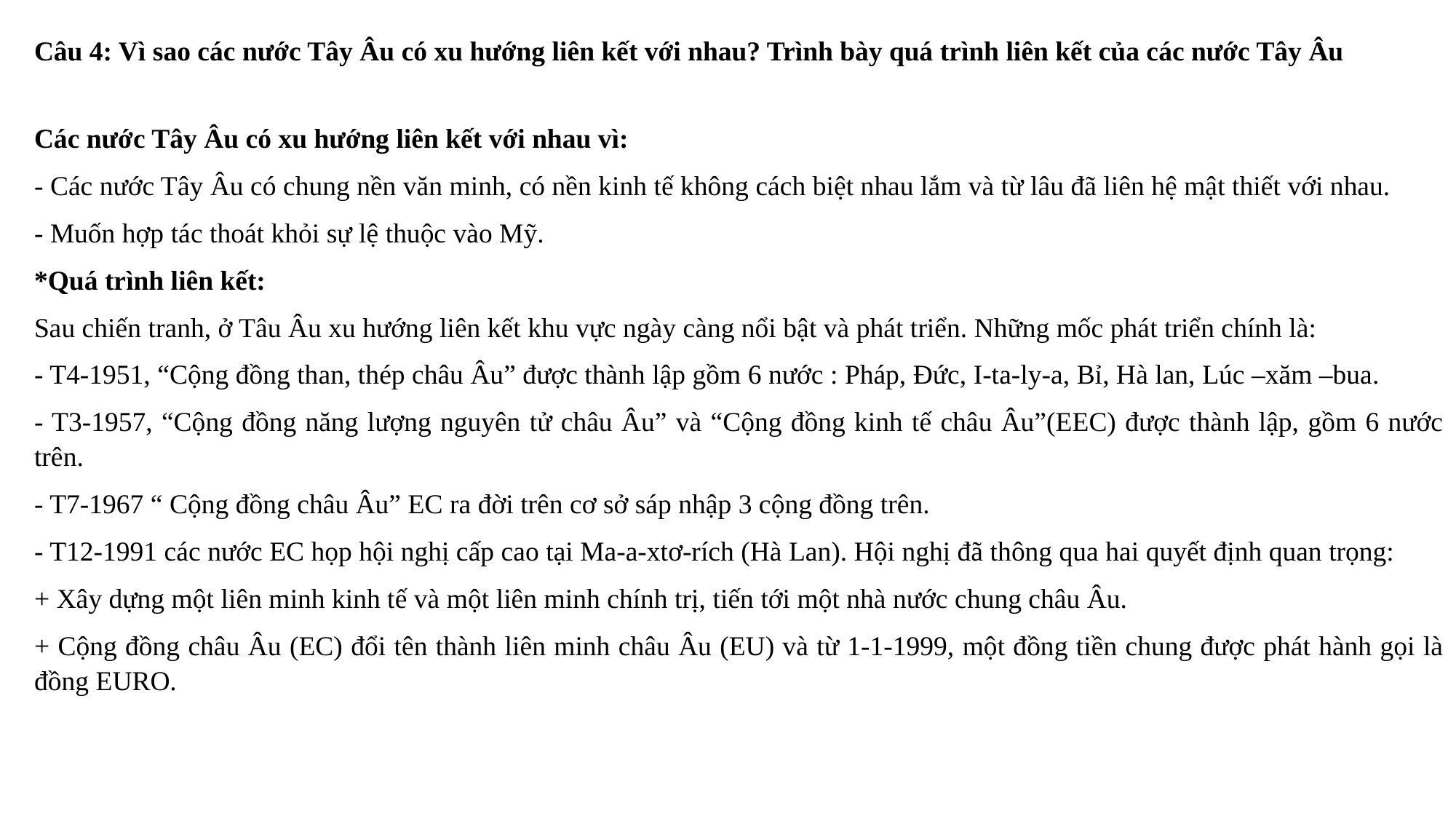

Câu 4: Vì sao các nước Tây Âu có xu hướng liên kết với nhau? Trình bày quá trình liên kết của các nước Tây Âu
Các nước Tây Âu có xu hướng liên kết với nhau vì:
- Các nước Tây Âu có chung nền văn minh, có nền kinh tế không cách biệt nhau lắm và từ lâu đã liên hệ mật thiết với nhau.
- Muốn hợp tác thoát khỏi sự lệ thuộc vào Mỹ.
*Quá trình liên kết:
Sau chiến tranh, ở Tâu Âu xu hướng liên kết khu vực ngày càng nổi bật và phát triển. Những mốc phát triển chính là:
- T4-1951, “Cộng đồng than, thép châu Âu” được thành lập gồm 6 nước : Pháp, Đức, I-ta-ly-a, Bỉ, Hà lan, Lúc –xăm –bua.
- T3-1957, “Cộng đồng năng lượng nguyên tử châu Âu” và “Cộng đồng kinh tế châu Âu”(EEC) được thành lập, gồm 6 nước trên.
- T7-1967 “ Cộng đồng châu Âu” EC ra đời trên cơ sở sáp nhập 3 cộng đồng trên.
- T12-1991 các nước EC họp hội nghị cấp cao tại Ma-a-xtơ-rích (Hà Lan). Hội nghị đã thông qua hai quyết định quan trọng:
+ Xây dựng một liên minh kinh tế và một liên minh chính trị, tiến tới một nhà nước chung châu Âu.
+ Cộng đồng châu Âu (EC) đổi tên thành liên minh châu Âu (EU) và từ 1-1-1999, một đồng tiền chung được phát hành gọi là đồng EURO.